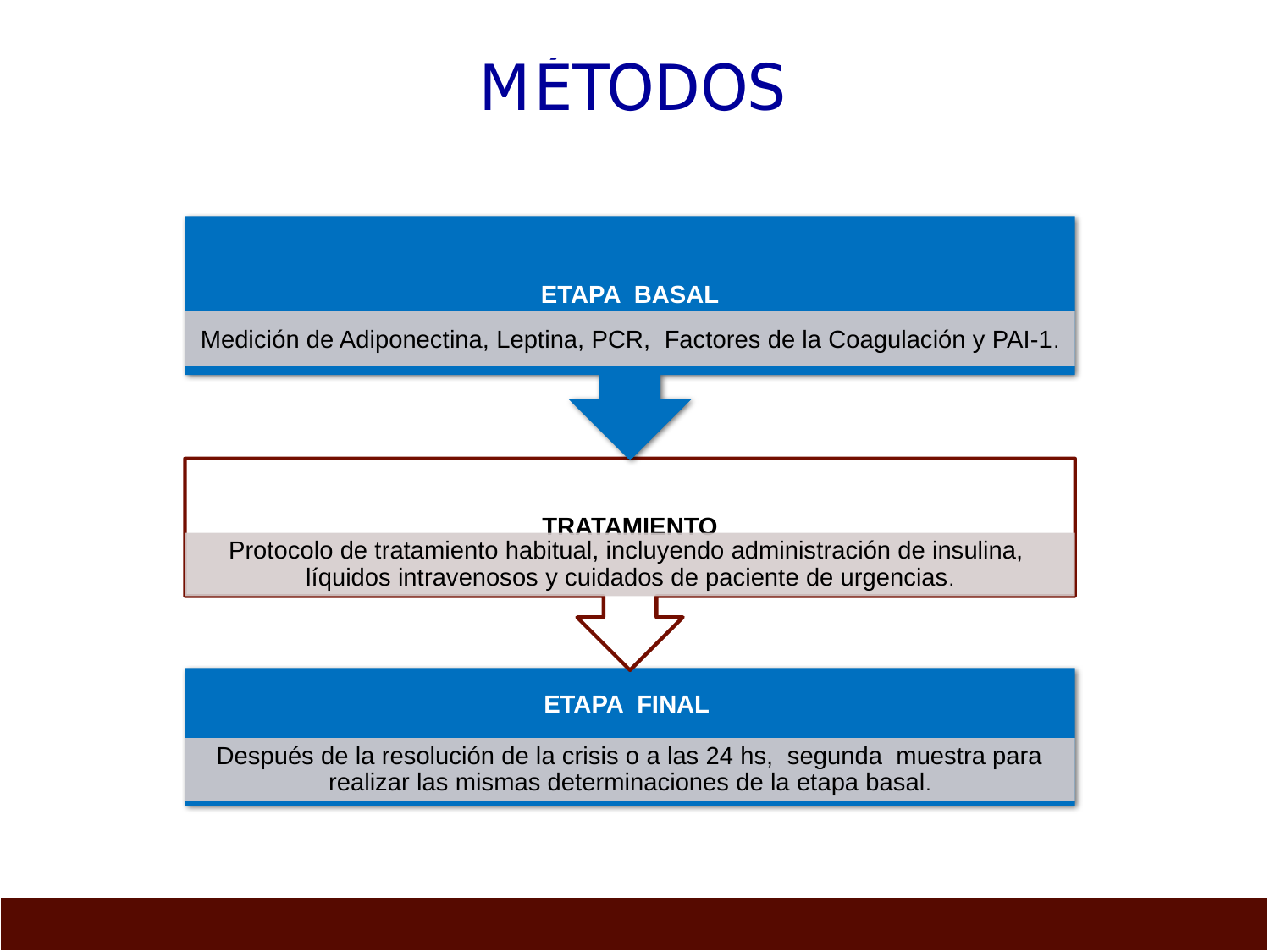

# MÉTODOS
ETAPA  FINAL
Después de la resolución de la crisis o a las 24 hs,  segunda  muestra para realizar las mismas determinaciones de la etapa basal.
TRATAMIENTO
Protocolo de tratamiento habitual, incluyendo administración de insulina,  líquidos intravenosos y cuidados de paciente de urgencias.
ETAPA  BASAL
Medición de Adiponectina, Leptina, PCR,  Factores de la Coagulación y PAI-1.